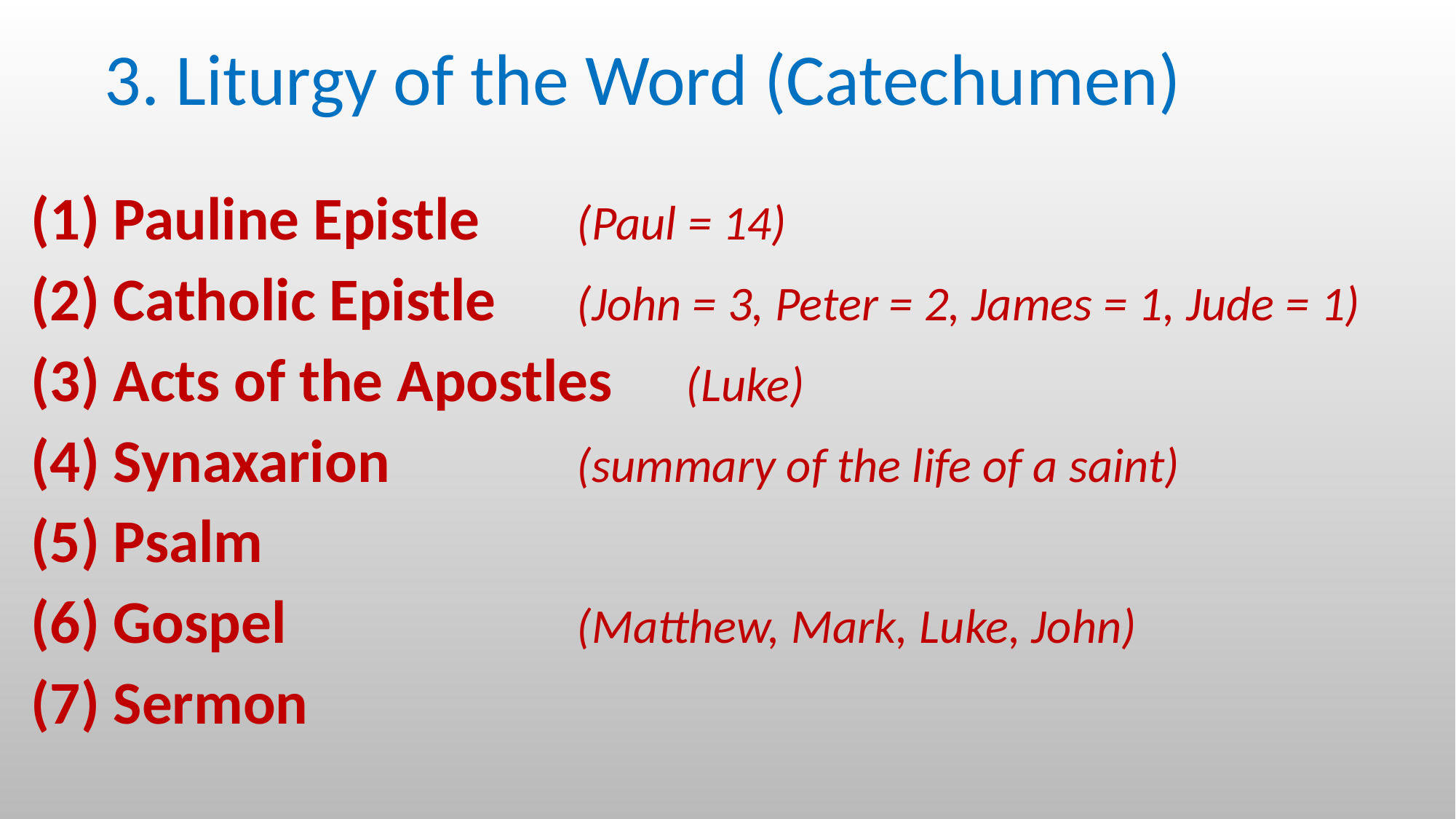

# 3. Liturgy of the Word (Catechumen)
(1) Pauline Epistle 	(Paul = 14)
(2) Catholic Epistle	(John = 3, Peter = 2, James = 1, Jude = 1)
(3) Acts of the Apostles	(Luke)
(4) Synaxarion       	(summary of the life of a saint)
(5) Psalm
(6) Gospel			(Matthew, Mark, Luke, John)
(7) Sermon